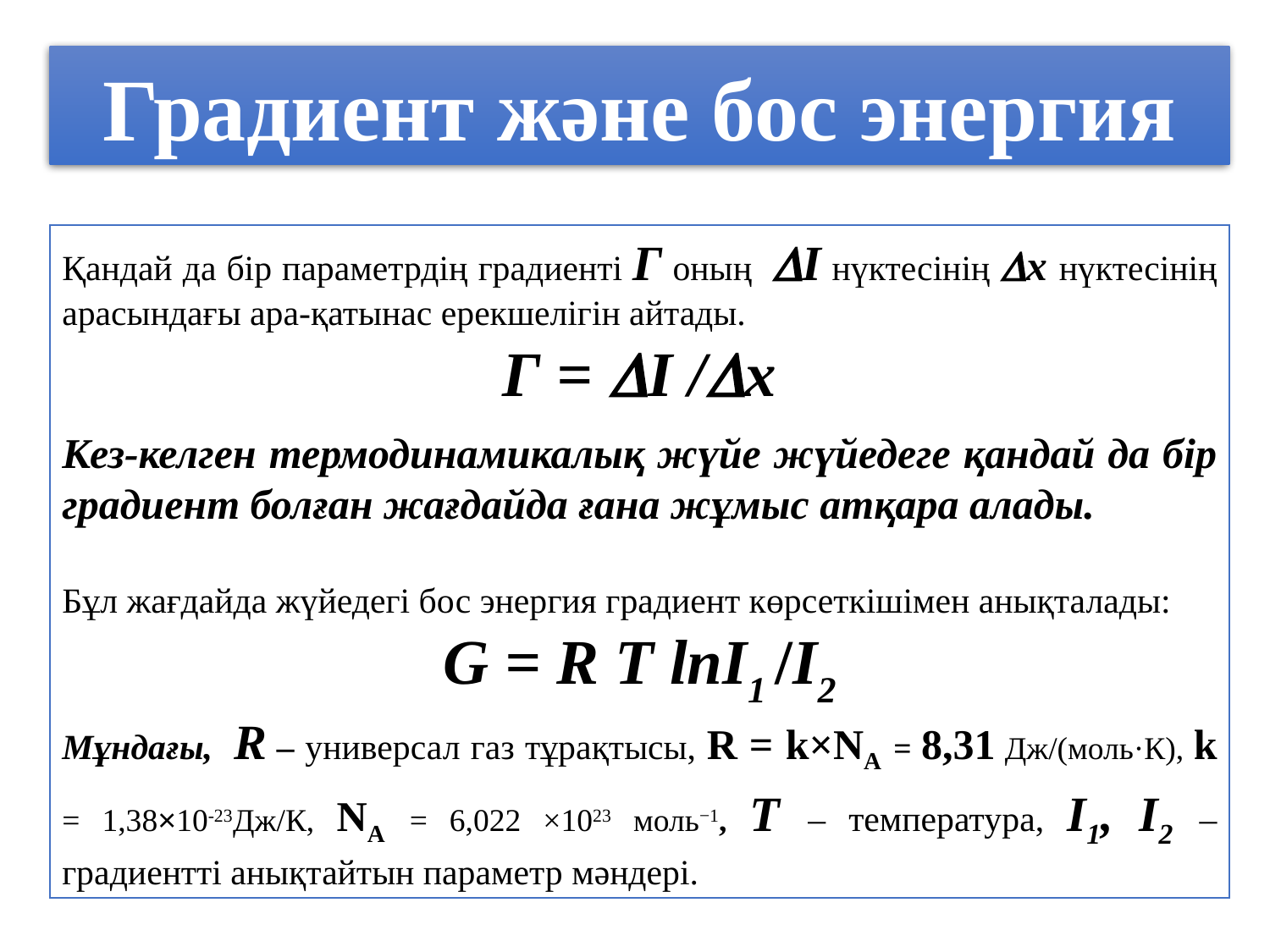

Градиент және бос энергия
Қандай да бір параметрдің градиенті Г оның  ΔI нүктесінің Δx нүктесінің арасындағы ара-қатынас ерекшелігін айтады.
Г = ΔI /Δx

Кез-келген термодинамикалық жүйе жүйедеге қандай да бір градиент болған жағдайда ғана жұмыс атқара алады.

Бұл жағдайда жүйедегі бос энергия градиент көрсеткішімен анықталады:
G = R T lnI1 /I2
Мұндағы,  R – универсал газ тұрақтысы, R = k×NA = 8,31 Дж/(моль·К), k = 1,38×10-23Дж/К, NA = 6,022 ×1023 моль−1, Т – температура, I1, I2 – градиентті анықтайтын параметр мәндері.